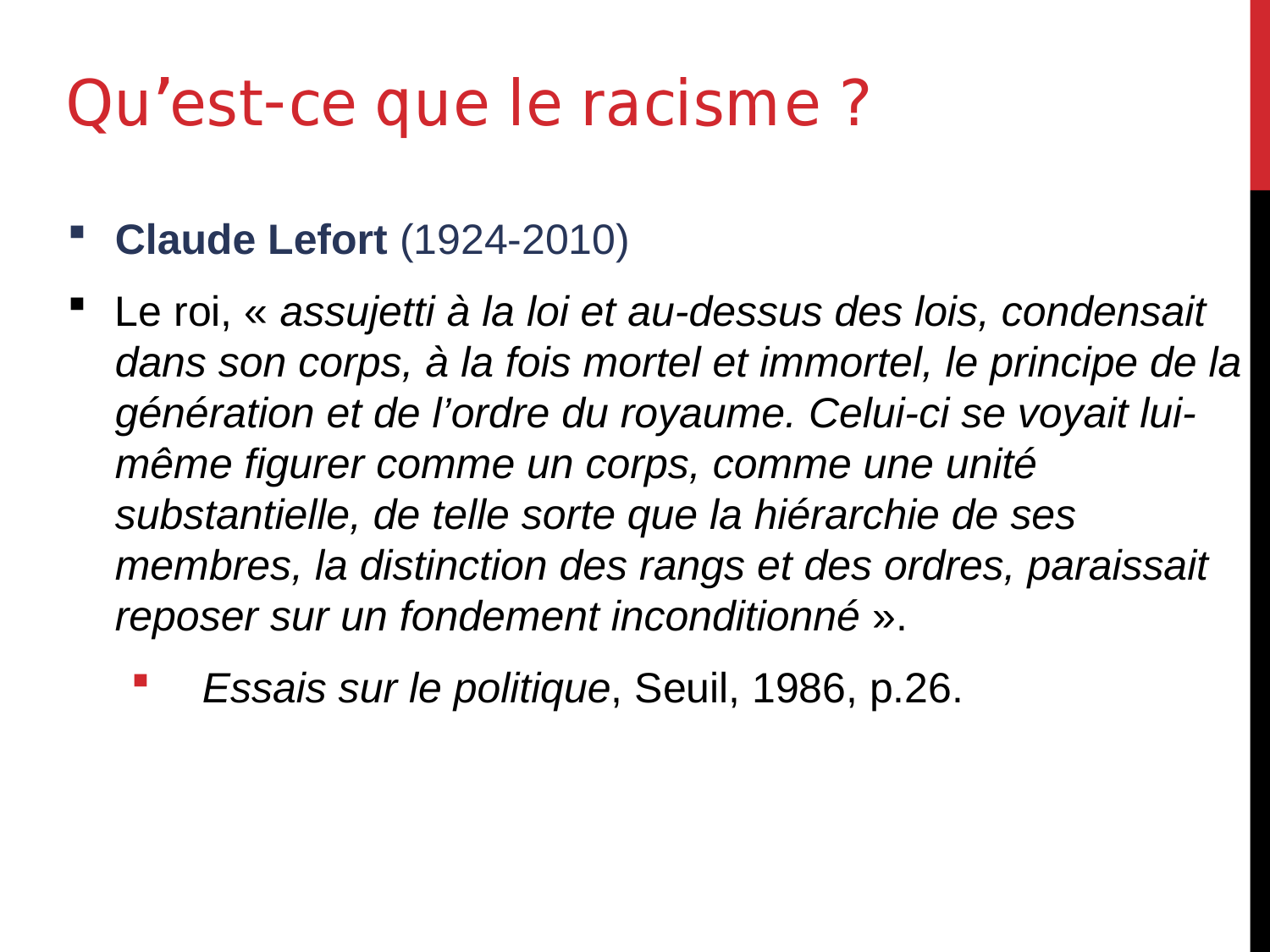

# Qu’est-ce que le racisme ?
Claude Lefort (1924-2010)
Le roi, « assujetti à la loi et au-dessus des lois, condensait dans son corps, à la fois mortel et immortel, le principe de la génération et de l’ordre du royaume. Celui-ci se voyait lui-même figurer comme un corps, comme une unité substantielle, de telle sorte que la hiérarchie de ses membres, la distinction des rangs et des ordres, paraissait reposer sur un fondement inconditionné ».
Essais sur le politique, Seuil, 1986, p.26.